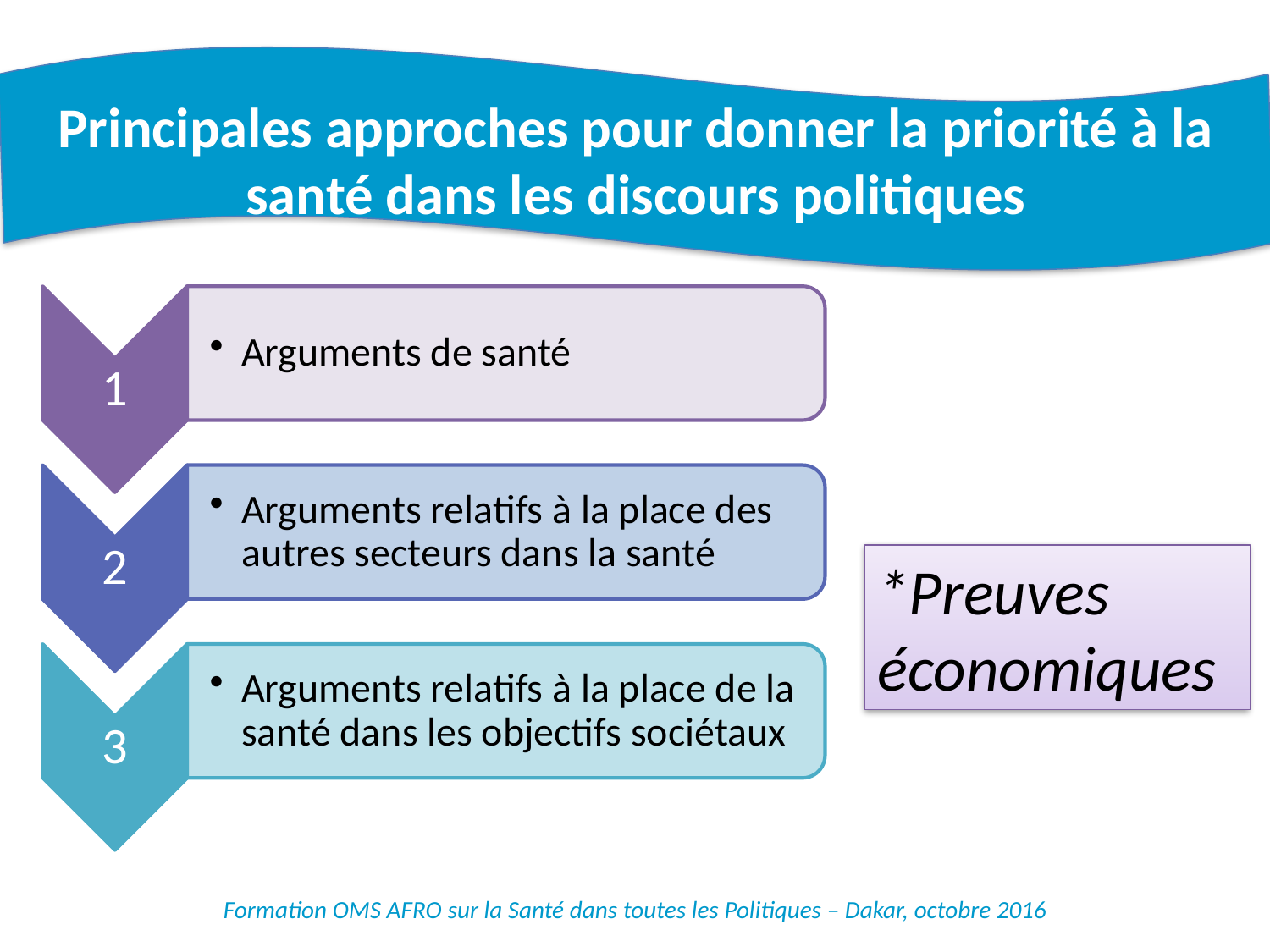

Principales approches pour donner la priorité à la santé dans les discours politiques
1
Arguments de santé
2
Arguments relatifs à la place des autres secteurs dans la santé
3
Arguments relatifs à la place de la santé dans les objectifs sociétaux
*Preuves économiques
Formation OMS AFRO sur la Santé dans toutes les Politiques – Dakar, octobre 2016